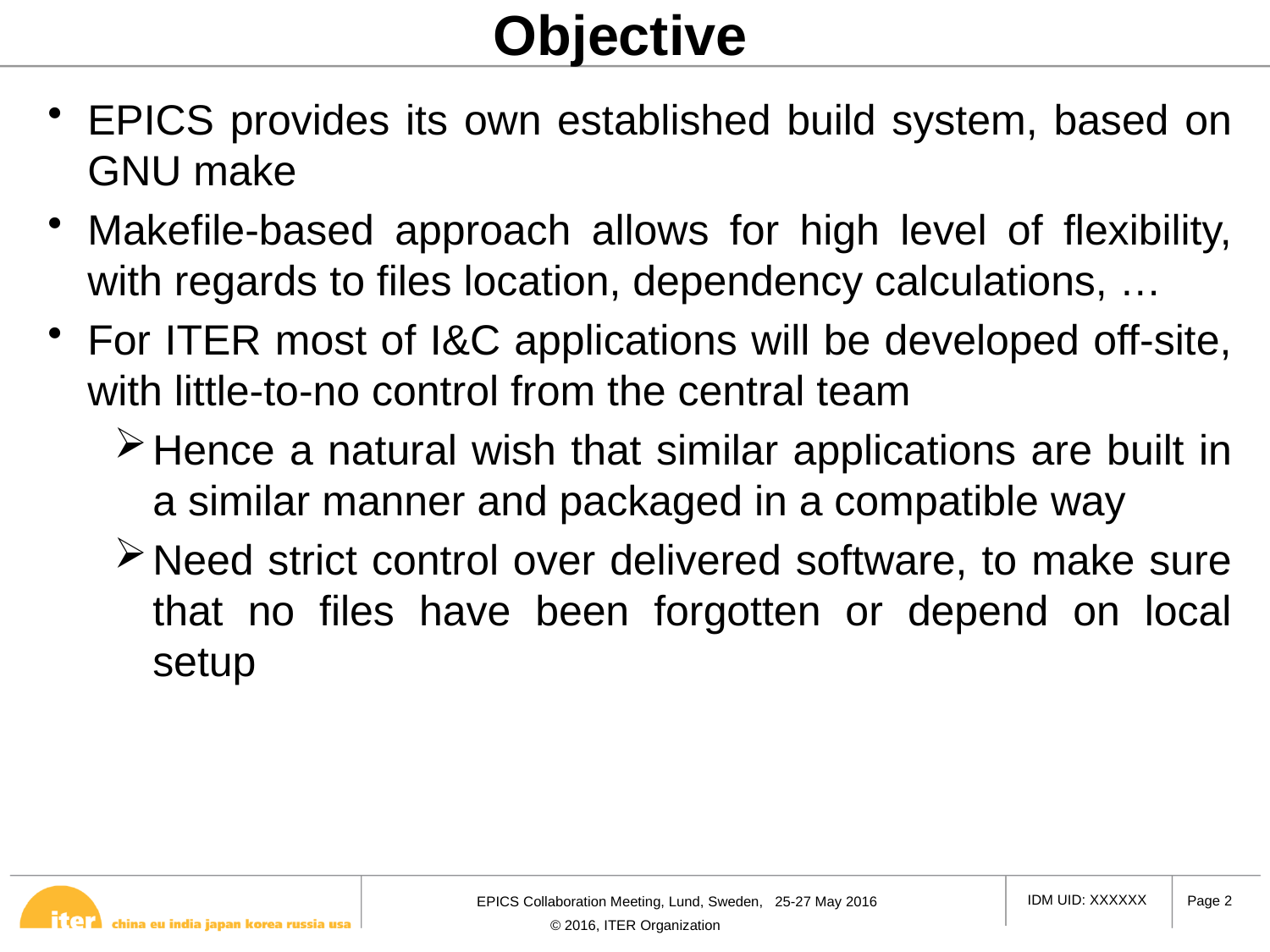

# Objective
EPICS provides its own established build system, based on GNU make
Makefile-based approach allows for high level of flexibility, with regards to files location, dependency calculations, …
For ITER most of I&C applications will be developed off-site, with little-to-no control from the central team
Hence a natural wish that similar applications are built in a similar manner and packaged in a compatible way
Need strict control over delivered software, to make sure that no files have been forgotten or depend on local setup